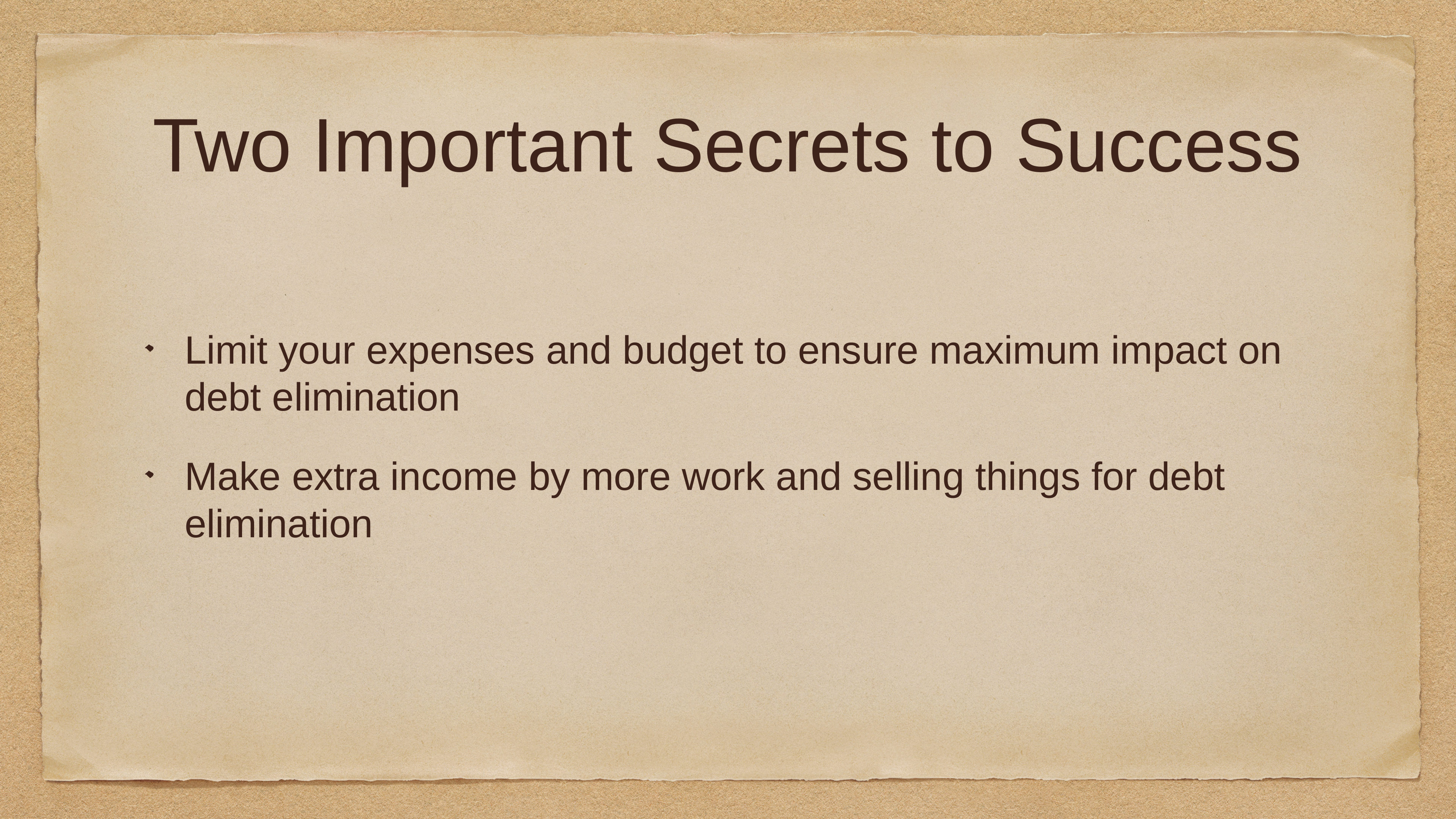

# Two Important Secrets to Success
Limit your expenses and budget to ensure maximum impact on debt elimination
Make extra income by more work and selling things for debt elimination